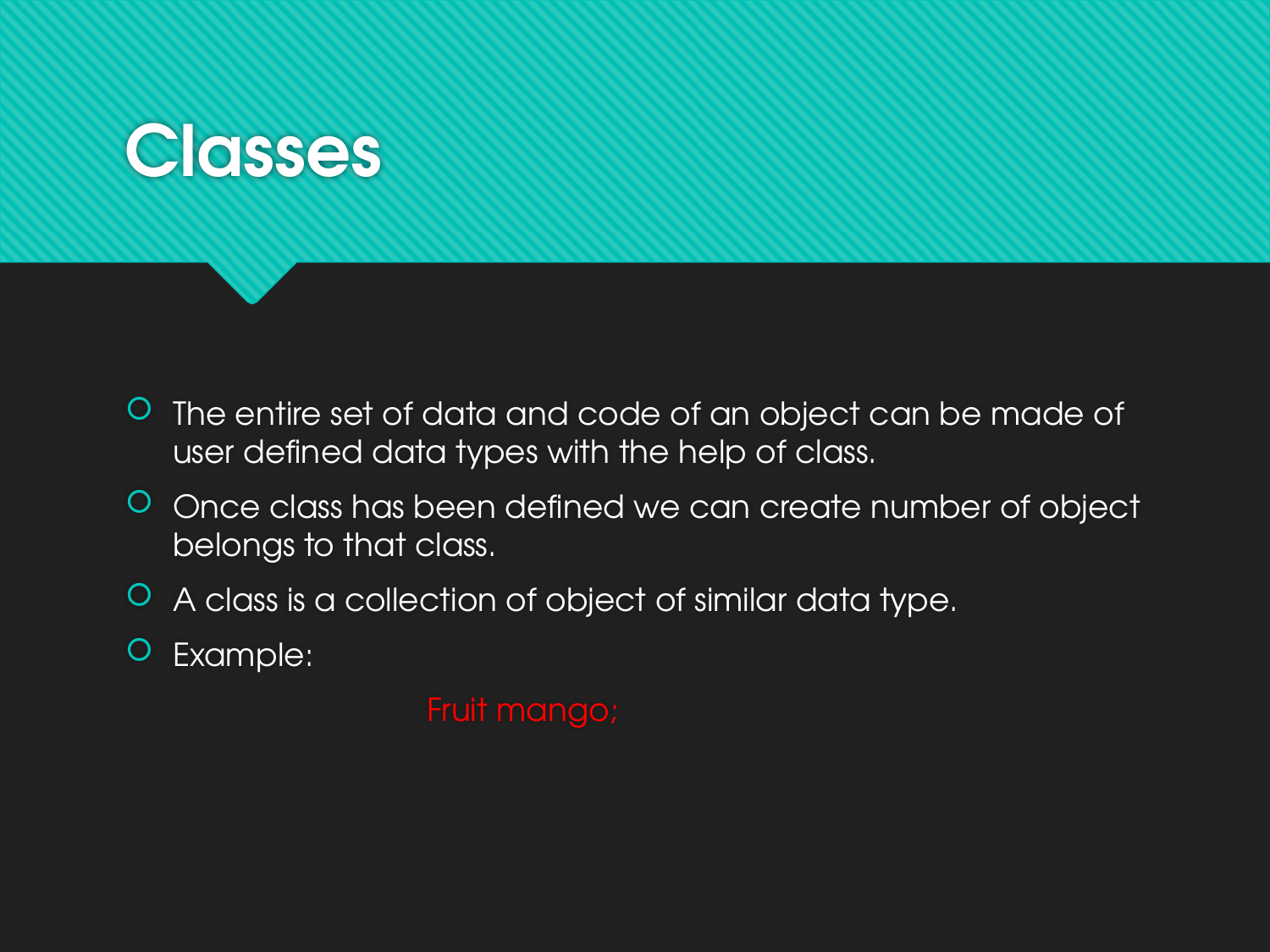

# Classes
The entire set of data and code of an object can be made of user defined data types with the help of class.
Once class has been defined we can create number of object belongs to that class.
A class is a collection of object of similar data type.
Example:
			Fruit mango;